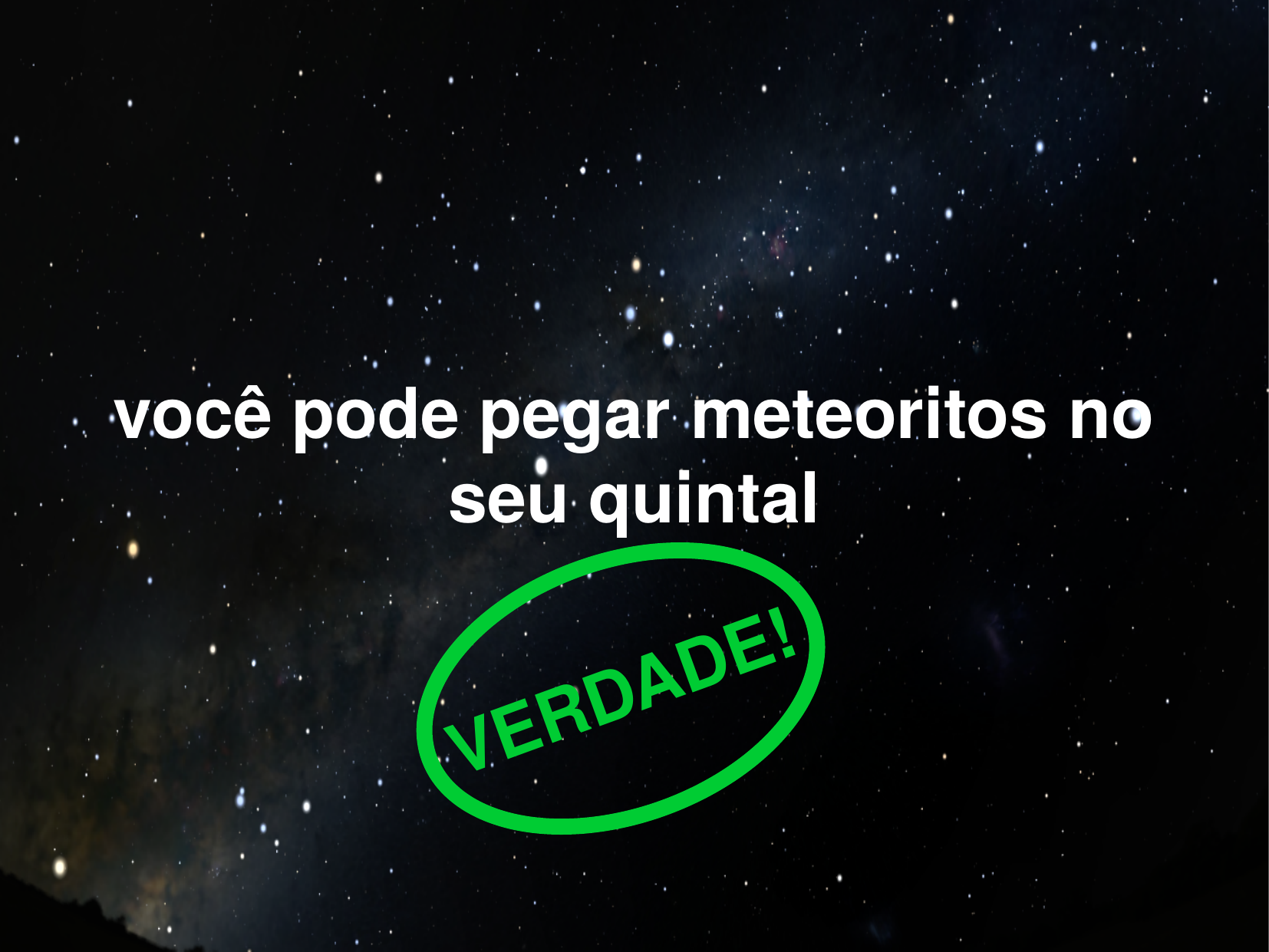

você pode pegar meteoritos no seu quintal
VERDADE!